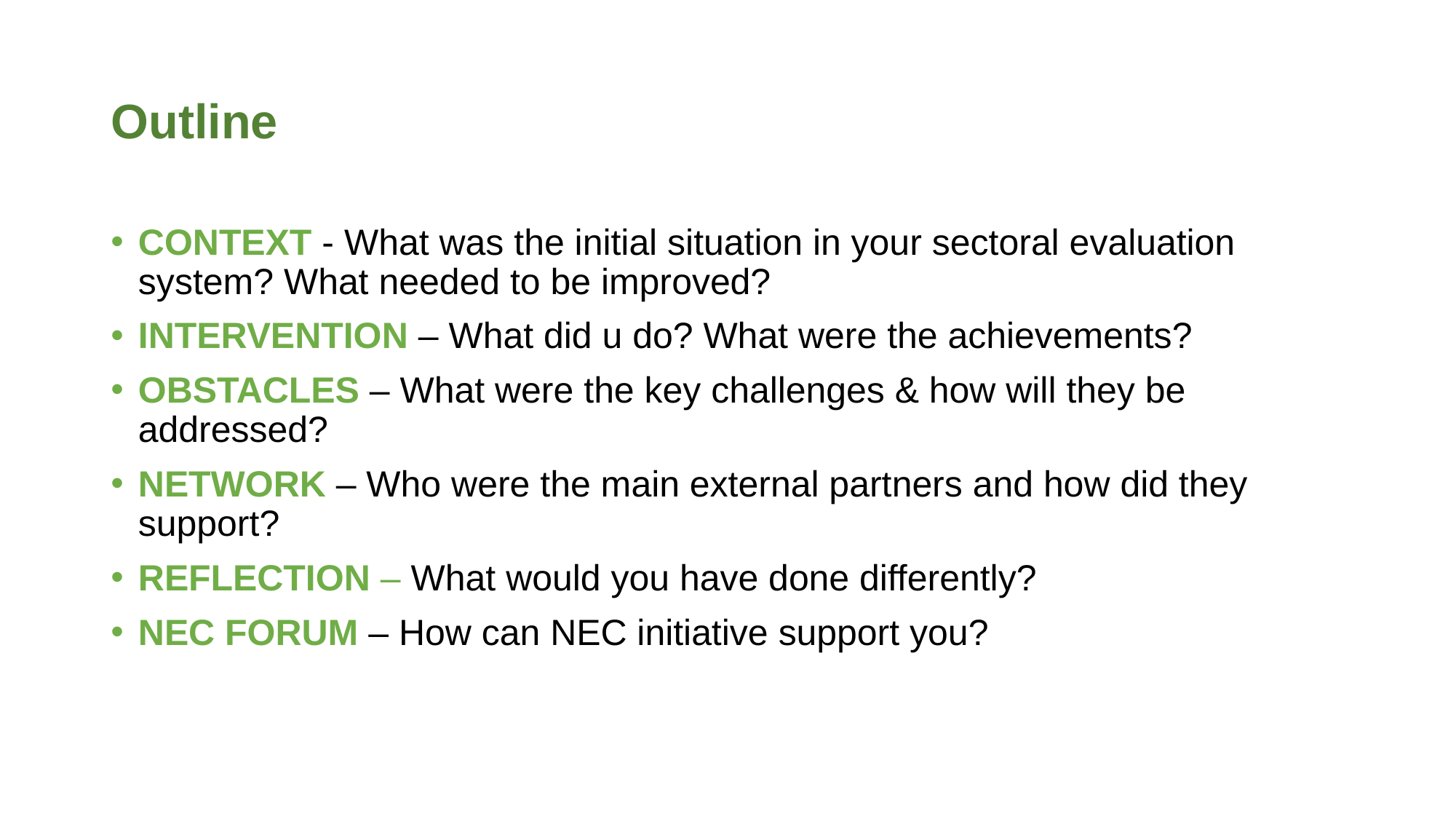

# Outline
CONTEXT - What was the initial situation in your sectoral evaluation system? What needed to be improved?
INTERVENTION – What did u do? What were the achievements?
OBSTACLES – What were the key challenges & how will they be addressed?
NETWORK – Who were the main external partners and how did they support?
REFLECTION – What would you have done differently?
NEC FORUM – How can NEC initiative support you?